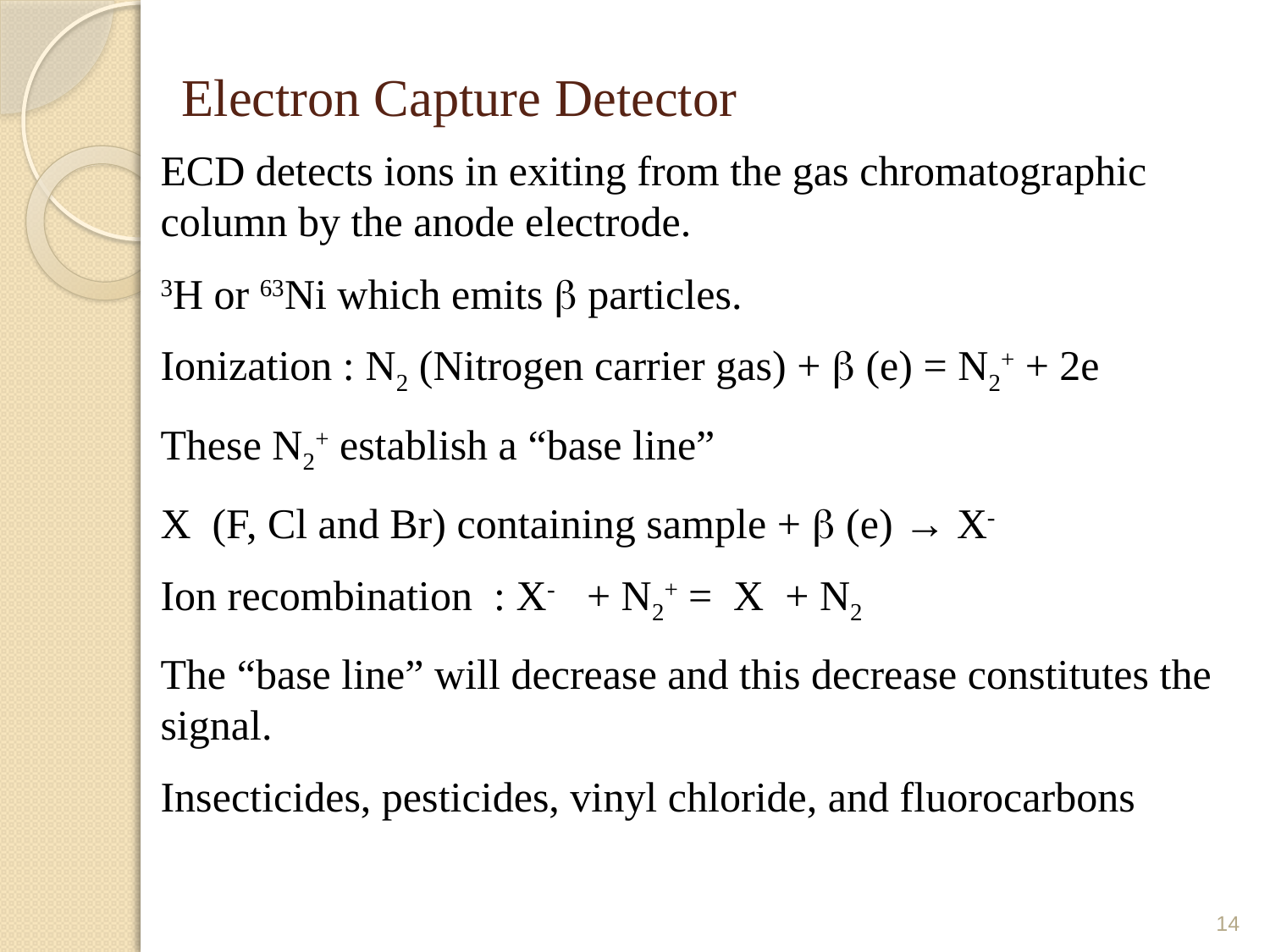

# Electron Capture Detector
ECD detects ions in exiting from the gas chromatographic  column by the anode electrode.
3H or 63Ni which emits β particles.
Ionization : N2 (Nitrogen carrier gas) + β (e) = N2+ + 2e
These N2+ establish a “base line”
X  (F, Cl and Br) containing sample + β (e) → X-
Ion recombination  : X-   + N2+ =  X  + N2
The “base line” will decrease and this decrease constitutes the signal.
Insecticides, pesticides, vinyl chloride, and fluorocarbons
14